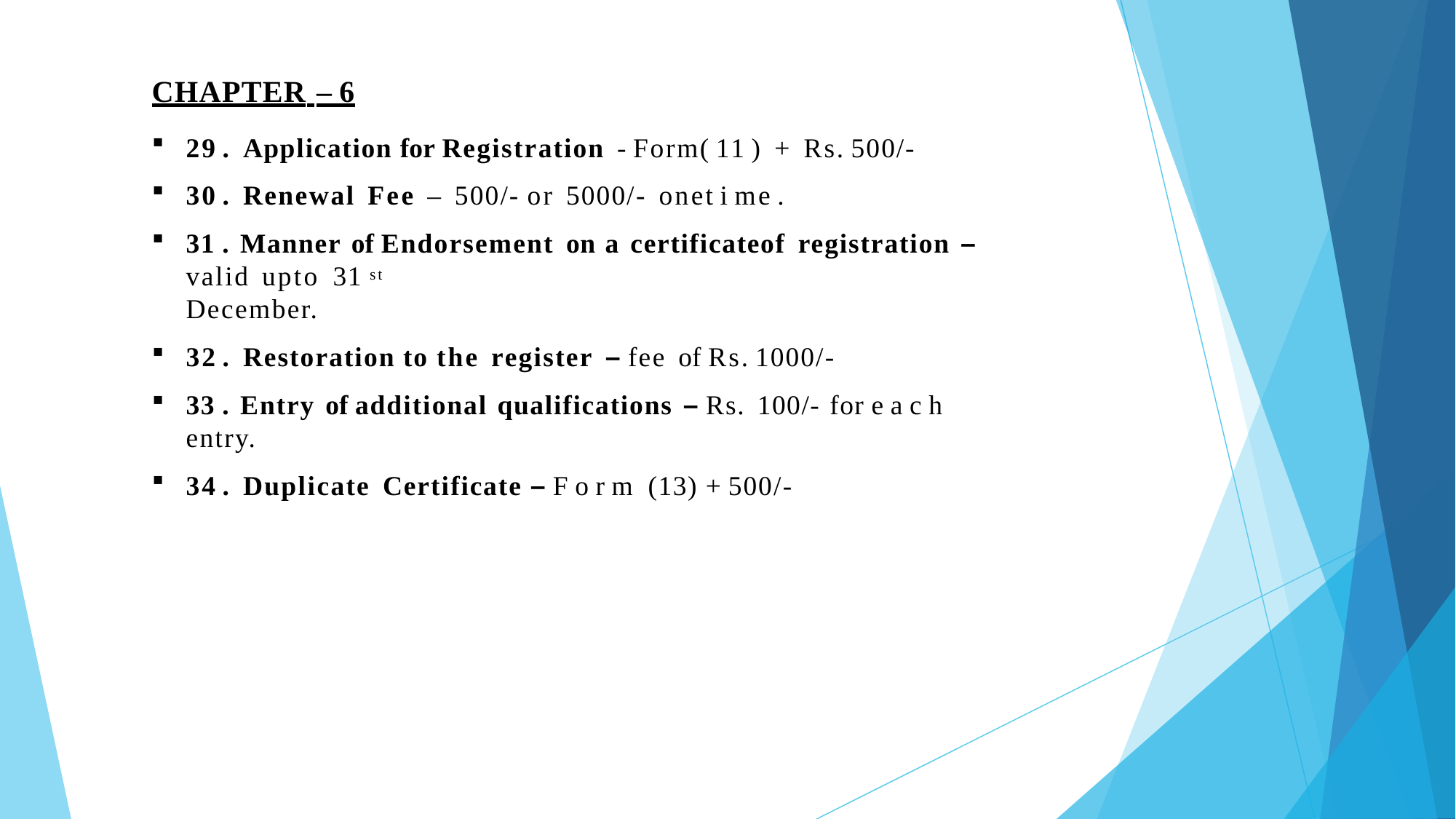

CHAPTER – 6
29 .  Application for Registration  - Form( 11 )  +  Rs. 500/-
30 .  Renewal  Fee  –  500/- or  5000/-  onet i me .
31 . Manner of Endorsement on a certificateof registration – valid upto 31 st
December.
32 .  Restoration to the  register  – fee  of Rs. 1000/-
33 . Entry of additional qualifications – Rs. 100/- for e a c h	entry.
34 .  Duplicate  Certificate – F o r m  (13) + 500/-